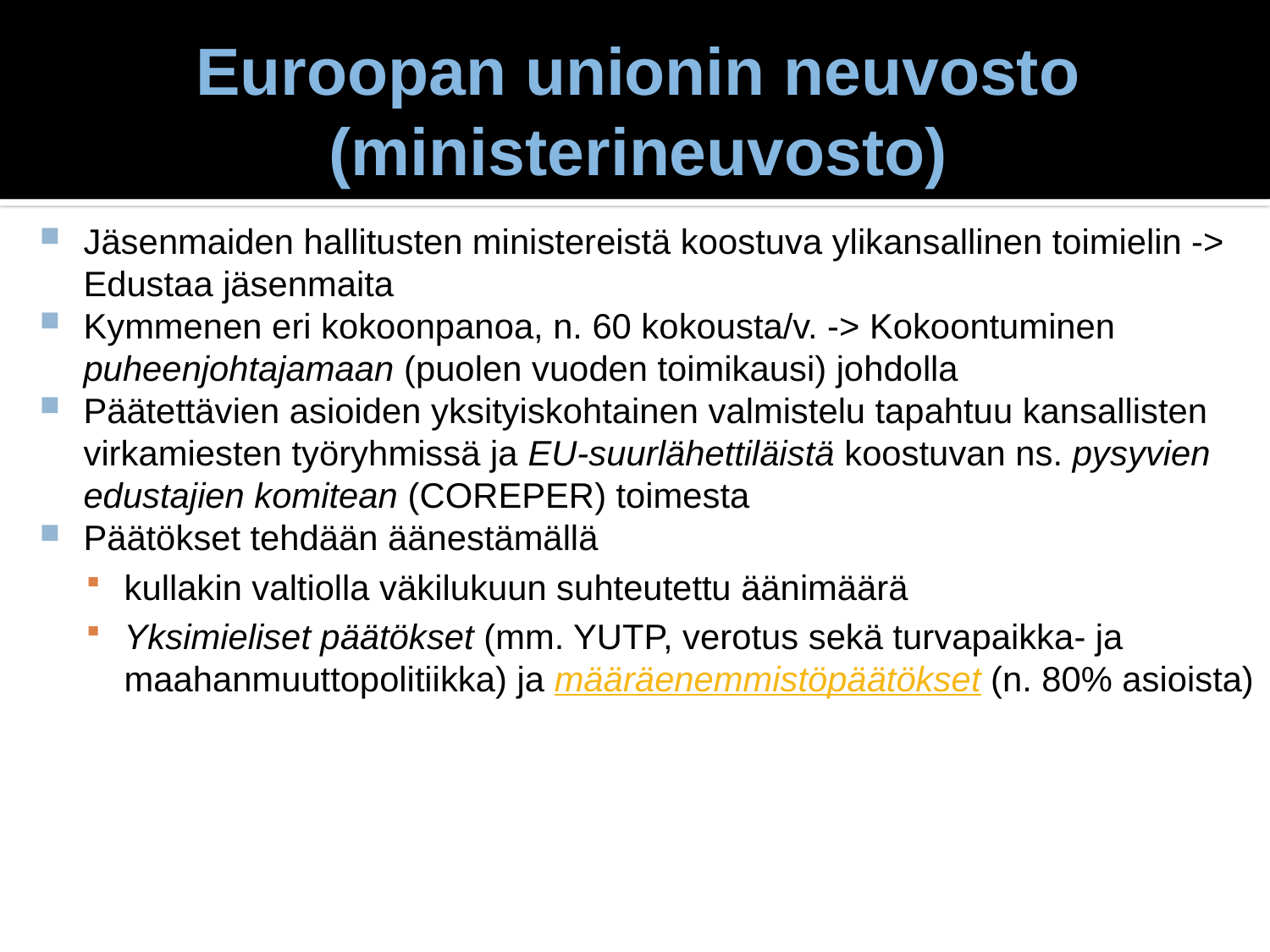

# Euroopan unionin neuvosto (ministerineuvosto)
Jäsenmaiden hallitusten ministereistä koostuva ylikansallinen toimielin -> Edustaa jäsenmaita
Kymmenen eri kokoonpanoa, n. 60 kokousta/v. -> Kokoontuminen puheenjohtajamaan (puolen vuoden toimikausi) johdolla
Päätettävien asioiden yksityiskohtainen valmistelu tapahtuu kansallisten virkamiesten työryhmissä ja EU-suurlähettiläistä koostuvan ns. pysyvien edustajien komitean (COREPER) toimesta
Päätökset tehdään äänestämällä
kullakin valtiolla väkilukuun suhteutettu äänimäärä
Yksimieliset päätökset (mm. YUTP, verotus sekä turvapaikka- ja maahanmuuttopolitiikka) ja määräenemmistöpäätökset (n. 80% asioista)